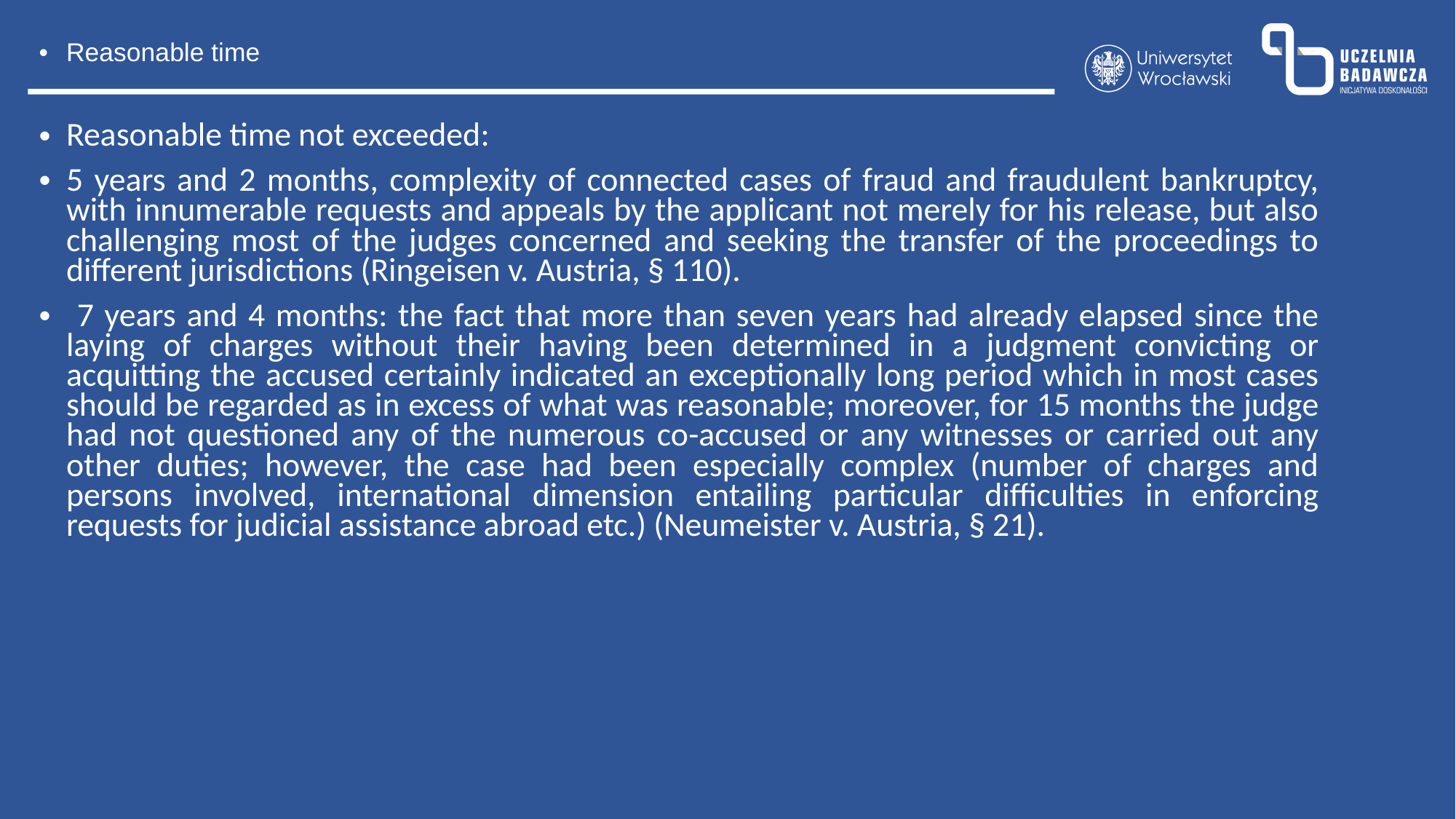

Reasonable time
Reasonable time not exceeded:
5 years and 2 months, complexity of connected cases of fraud and fraudulent bankruptcy, with innumerable requests and appeals by the applicant not merely for his release, but also challenging most of the judges concerned and seeking the transfer of the proceedings to different jurisdictions (Ringeisen v. Austria, § 110).
 7 years and 4 months: the fact that more than seven years had already elapsed since the laying of charges without their having been determined in a judgment convicting or acquitting the accused certainly indicated an exceptionally long period which in most cases should be regarded as in excess of what was reasonable; moreover, for 15 months the judge had not questioned any of the numerous co-accused or any witnesses or carried out any other duties; however, the case had been especially complex (number of charges and persons involved, international dimension entailing particular difficulties in enforcing requests for judicial assistance abroad etc.) (Neumeister v. Austria, § 21).